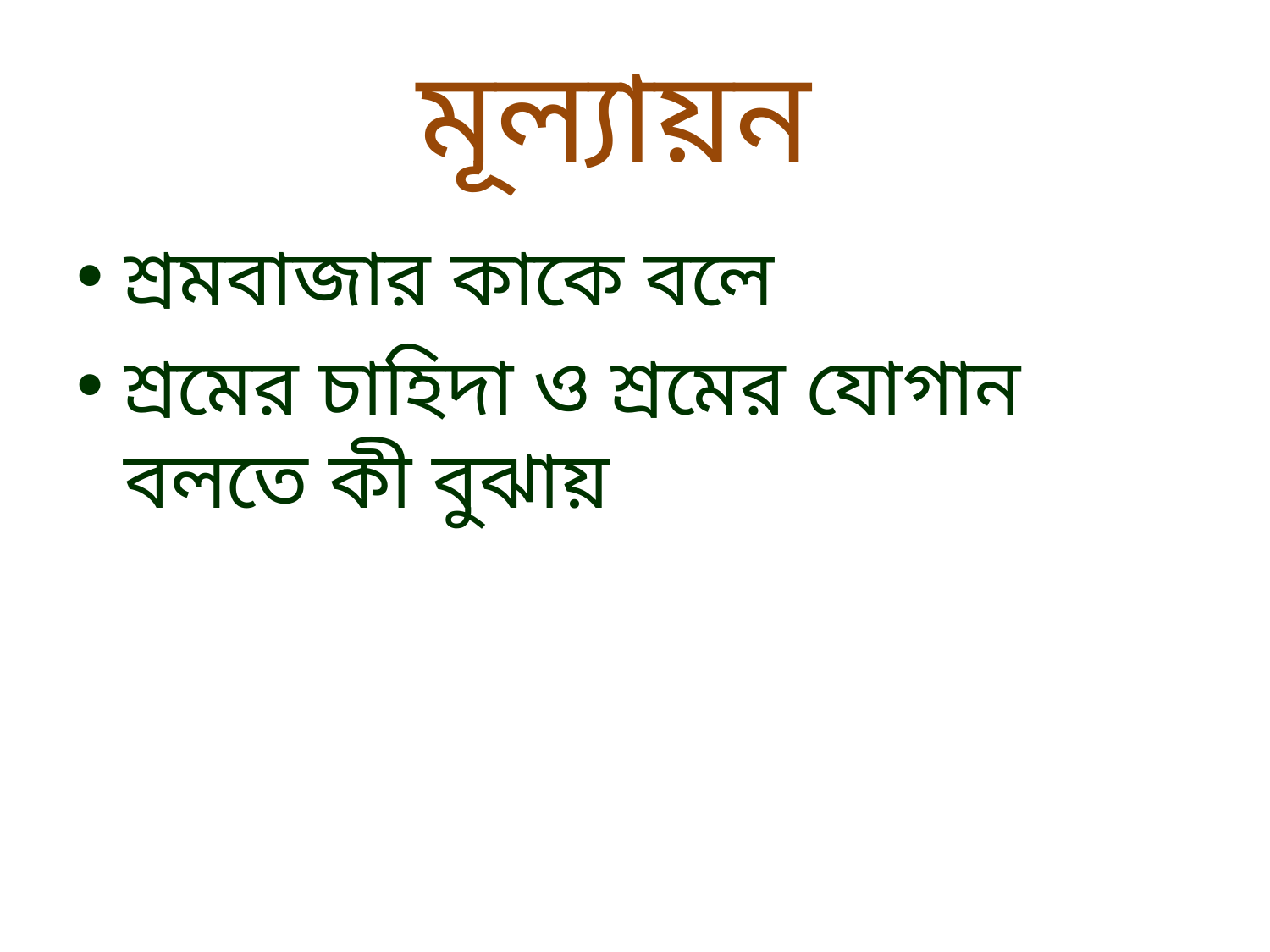

# মূল্যায়ন
শ্রমবাজার কাকে বলে
শ্রমের চাহিদা ও শ্রমের যোগান বলতে কী বুঝায়